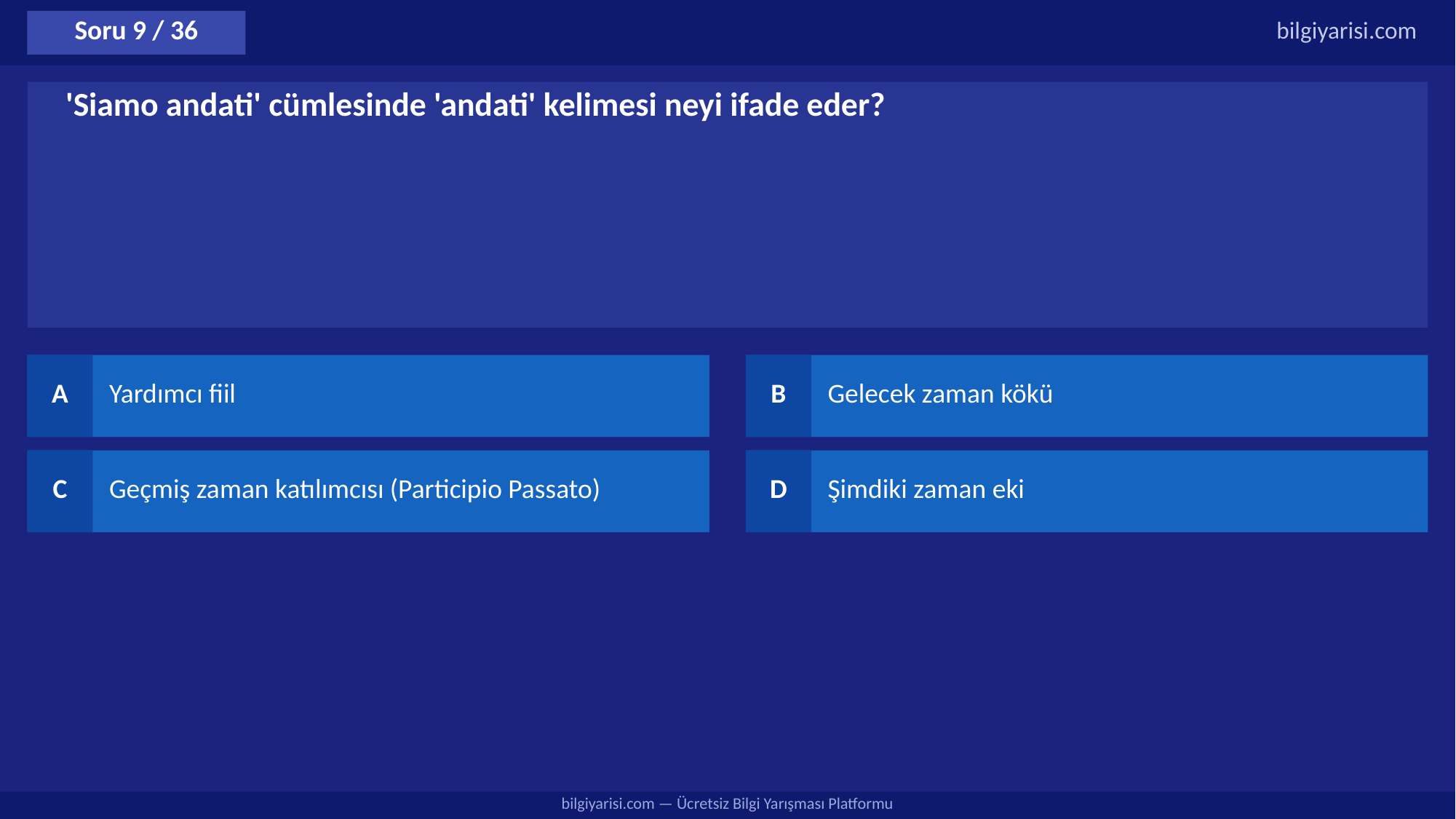

Soru 9 / 36
bilgiyarisi.com

'Siamo andati' cümlesinde 'andati' kelimesi neyi ifade eder?

A
Yardımcı fiil

B
Gelecek zaman kökü

C
Geçmiş zaman katılımcısı (Participio Passato)

D
Şimdiki zaman eki
bilgiyarisi.com — Ücretsiz Bilgi Yarışması Platformu